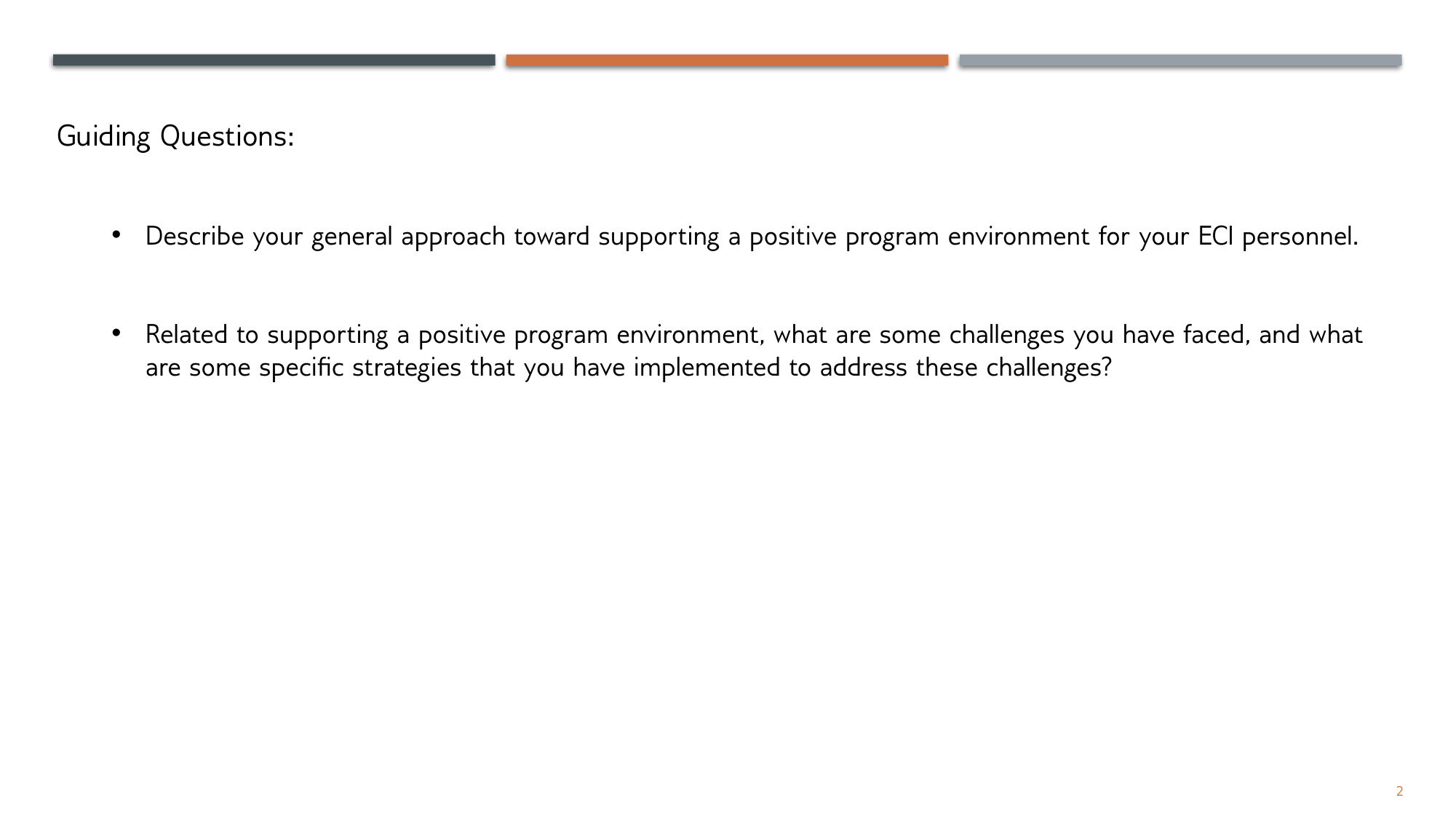

Guiding Questions:

Describe your general approach toward supporting a positive program environment for your ECI personnel.

Related to supporting a positive program environment, what are some challenges you have faced, and what are some specific strategies that you have implemented to address these challenges?

2